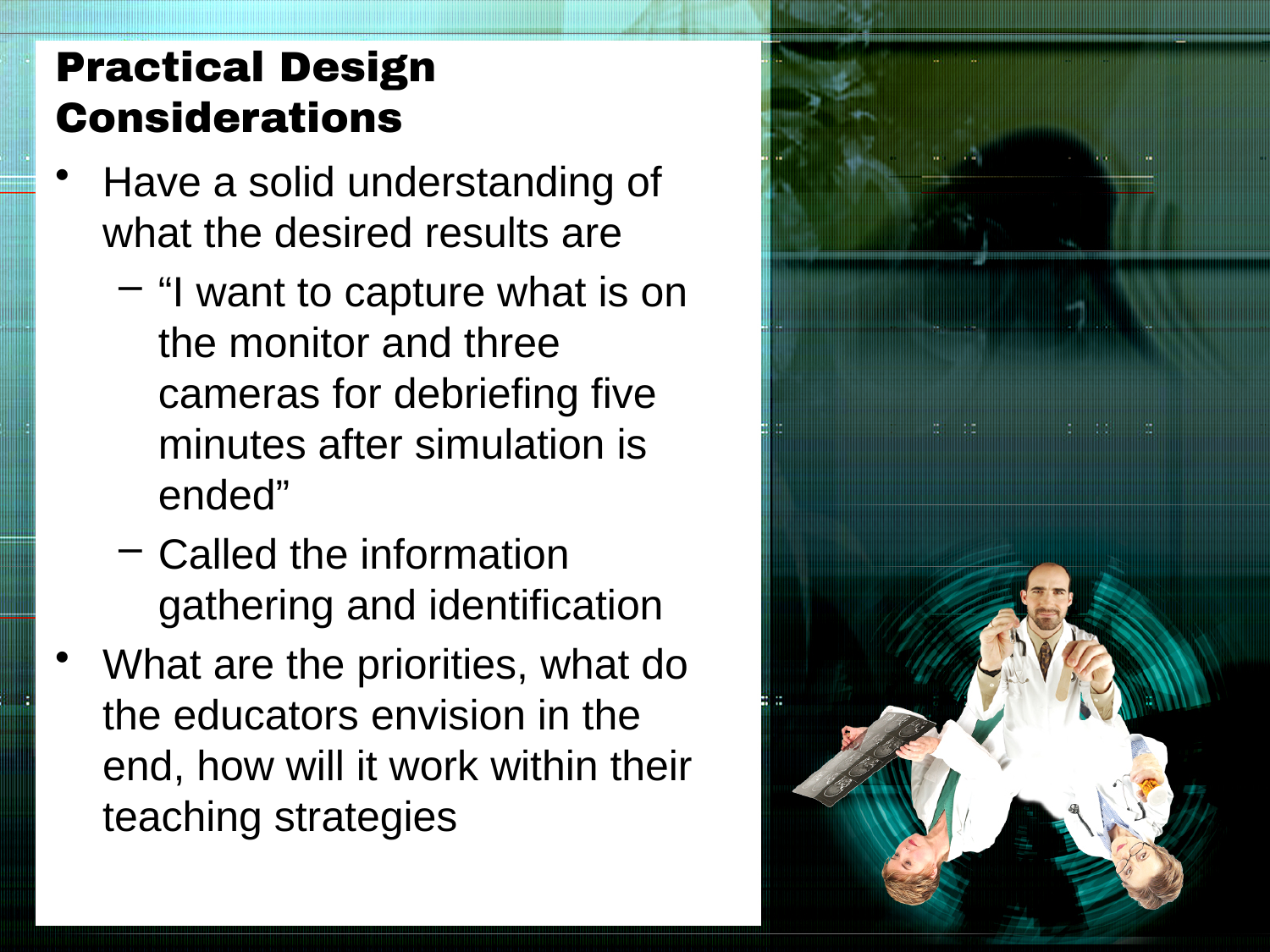

# Practical Design Considerations
Have a solid understanding of what the desired results are
“I want to capture what is on the monitor and three cameras for debriefing five minutes after simulation is ended”
Called the information gathering and identification
What are the priorities, what do the educators envision in the end, how will it work within their teaching strategies